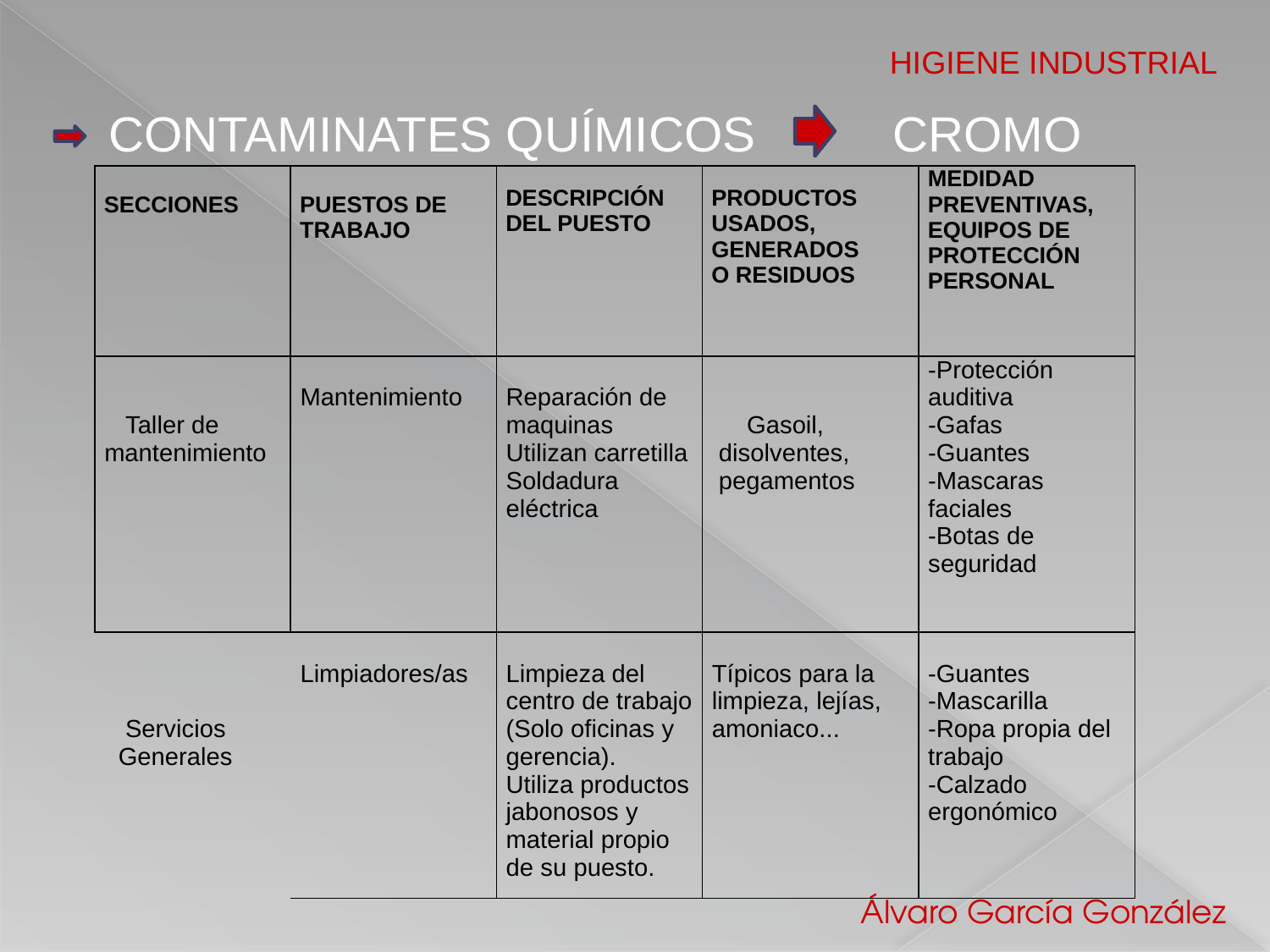

HIGIENE INDUSTRIAL
   CONTAMINATES QUÍMICOS          CROMO

| SECCIONES | PUESTOS DE TRABAJO | DESCRIPCIÓN DEL PUESTO | PRODUCTOS USADOS, GENERADOS O RESIDUOS | MEDIDAD PREVENTIVAS, EQUIPOS DE PROTECCIÓN PERSONAL |
| --- | --- | --- | --- | --- |
| Taller de mantenimiento | Mantenimiento | Reparación de maquinas Utilizan carretilla Soldadura eléctrica | Gasoil, disolventes, pegamentos | -Protección auditiva -Gafas -Guantes -Mascaras faciales -Botas de seguridad |
| Servicios Generales | Limpiadores/as | Limpieza del centro de trabajo (Solo oficinas y gerencia). Utiliza productos jabonosos y material propio de su puesto. | Típicos para la limpieza, lejías, amoniaco... | -Guantes -Mascarilla -Ropa propia del trabajo -Calzado ergonómico |
      Álvaro García González